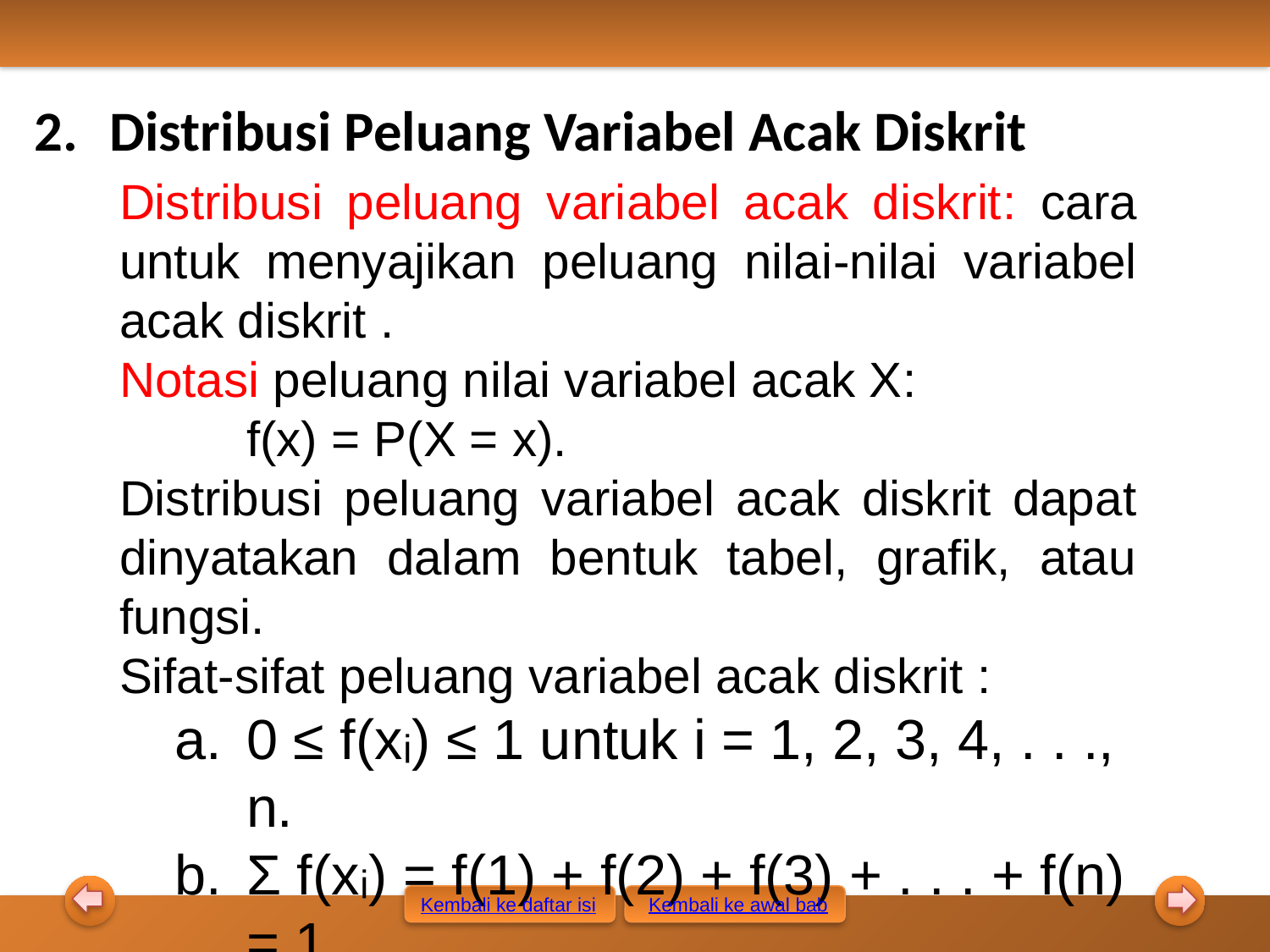

Distribusi Peluang Variabel Acak Diskrit
Distribusi peluang variabel acak diskrit: cara untuk menyajikan peluang nilai-nilai variabel acak diskrit .
Notasi peluang nilai variabel acak X:
	f(x) = P(X = x).
Distribusi peluang variabel acak diskrit dapat dinyatakan dalam bentuk tabel, grafik, atau fungsi.
Sifat-sifat peluang variabel acak diskrit :
0 ≤ f(xᵢ) ≤ 1 untuk i = 1, 2, 3, 4, . . ., n.
Σ f(xᵢ) = f(1) + f(2) + f(3) + . . . + f(n) = 1.

Kembali ke awal bab
Kembali ke daftar isi